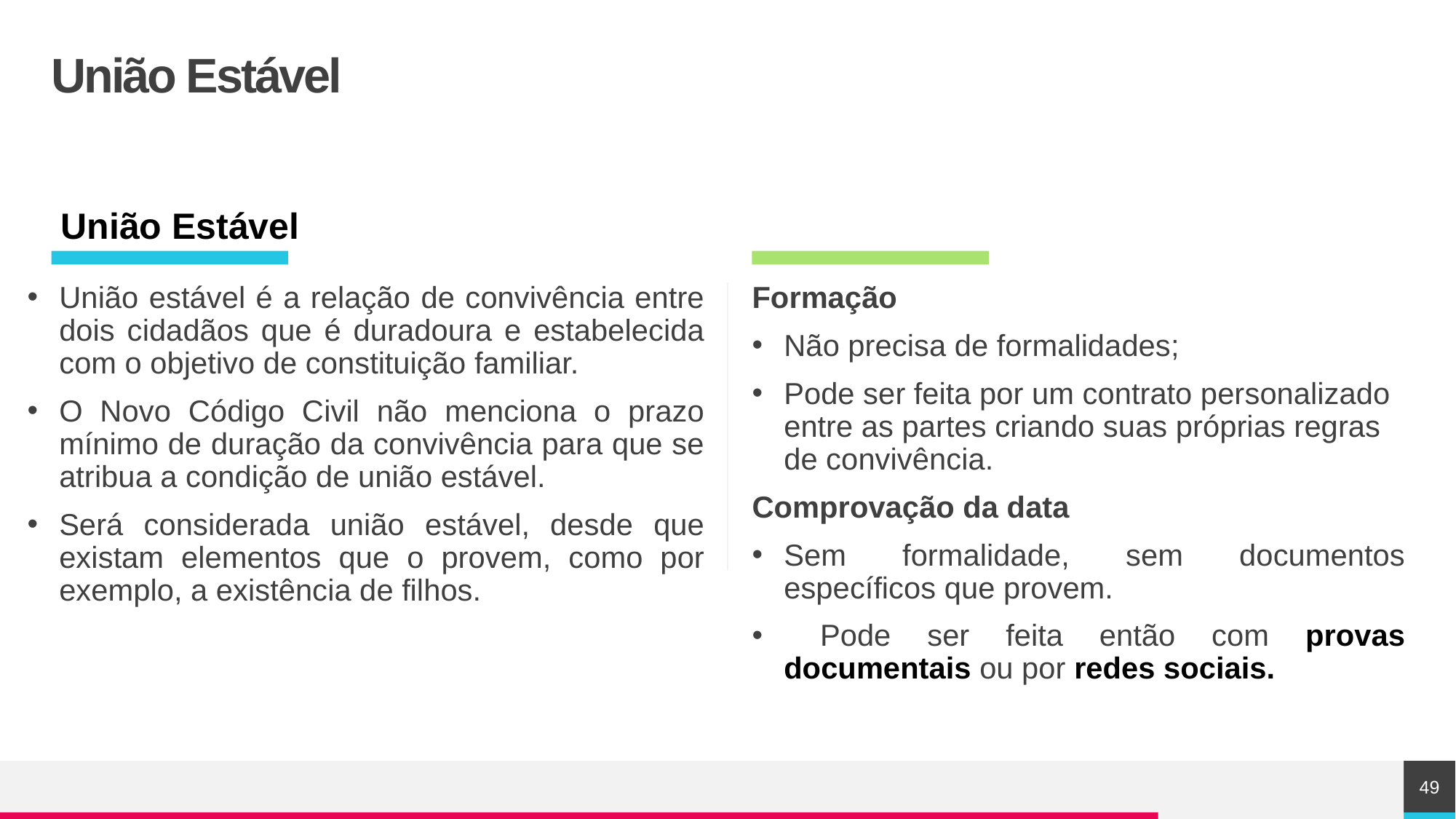

# União Estável
União Estável

União estável é a relação de convivência entre dois cidadãos que é duradoura e estabelecida com o objetivo de constituição familiar.
O Novo Código Civil não menciona o prazo mínimo de duração da convivência para que se atribua a condição de união estável.
Será considerada união estável, desde que existam elementos que o provem, como por exemplo, a existência de filhos.

Formação
Não precisa de formalidades;
Pode ser feita por um contrato personalizado entre as partes criando suas próprias regras de convivência.
Comprovação da data
Sem formalidade, sem documentos específicos que provem.
 Pode ser feita então com provas documentais ou por redes sociais.

49